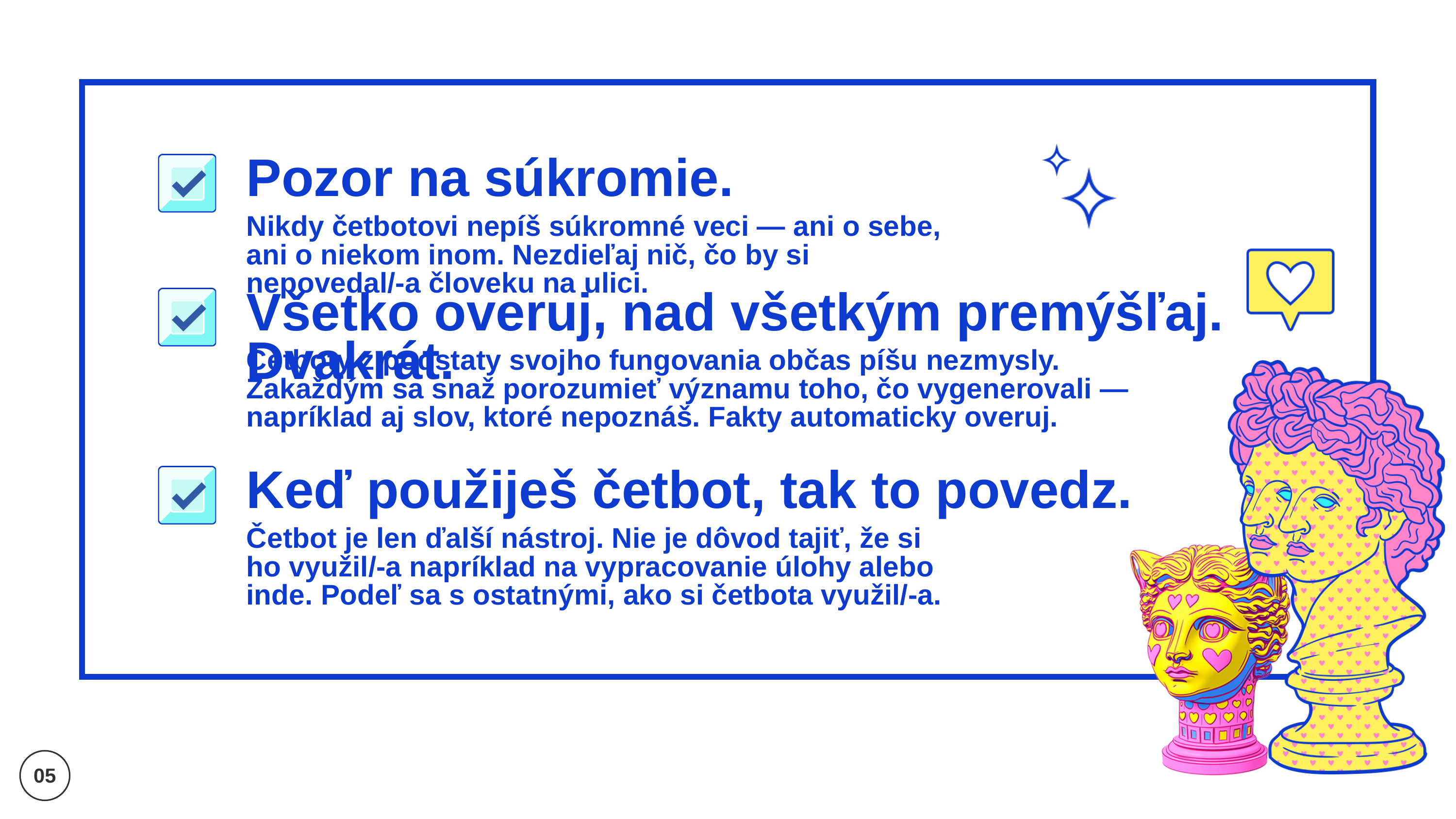

Pozor na súkromie.
Nikdy četbotovi nepíš súkromné ​​veci — ani o sebe, ani o niekom inom. Nezdieľaj nič, čo by si nepovedal/-a človeku na ulici.

Všetko overuj, nad všetkým premýšľaj. Dvakrát.
Četboty z podstaty svojho fungovania občas píšu nezmysly. Zakaždým sa snaž porozumieť významu toho, čo vygenerovali — napríklad aj slov, ktoré nepoznáš. Fakty automaticky overuj.

Keď použiješ četbot, tak to povedz.
Četbot je len ďalší nástroj. Nie je dôvod tajiť, že si ho využil/-a napríklad na vypracovanie úlohy alebo inde. Podeľ sa s ostatnými, ako si četbota využil/-a.

05